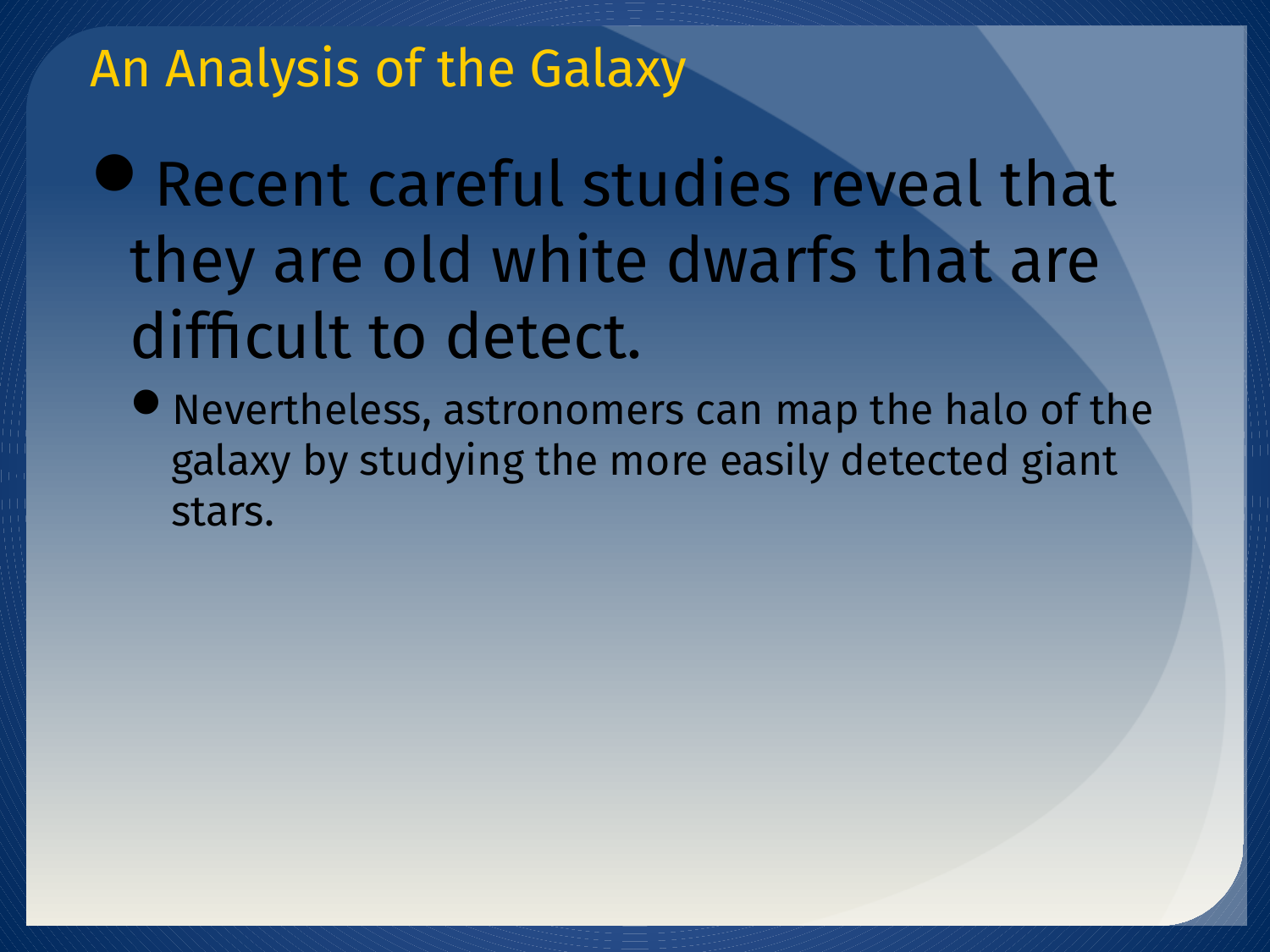

An Analysis of the Galaxy
Recent careful studies reveal that  they are old white dwarfs that are difficult to detect.
Nevertheless, astronomers can map the halo of the galaxy by studying the more easily detected giant stars.